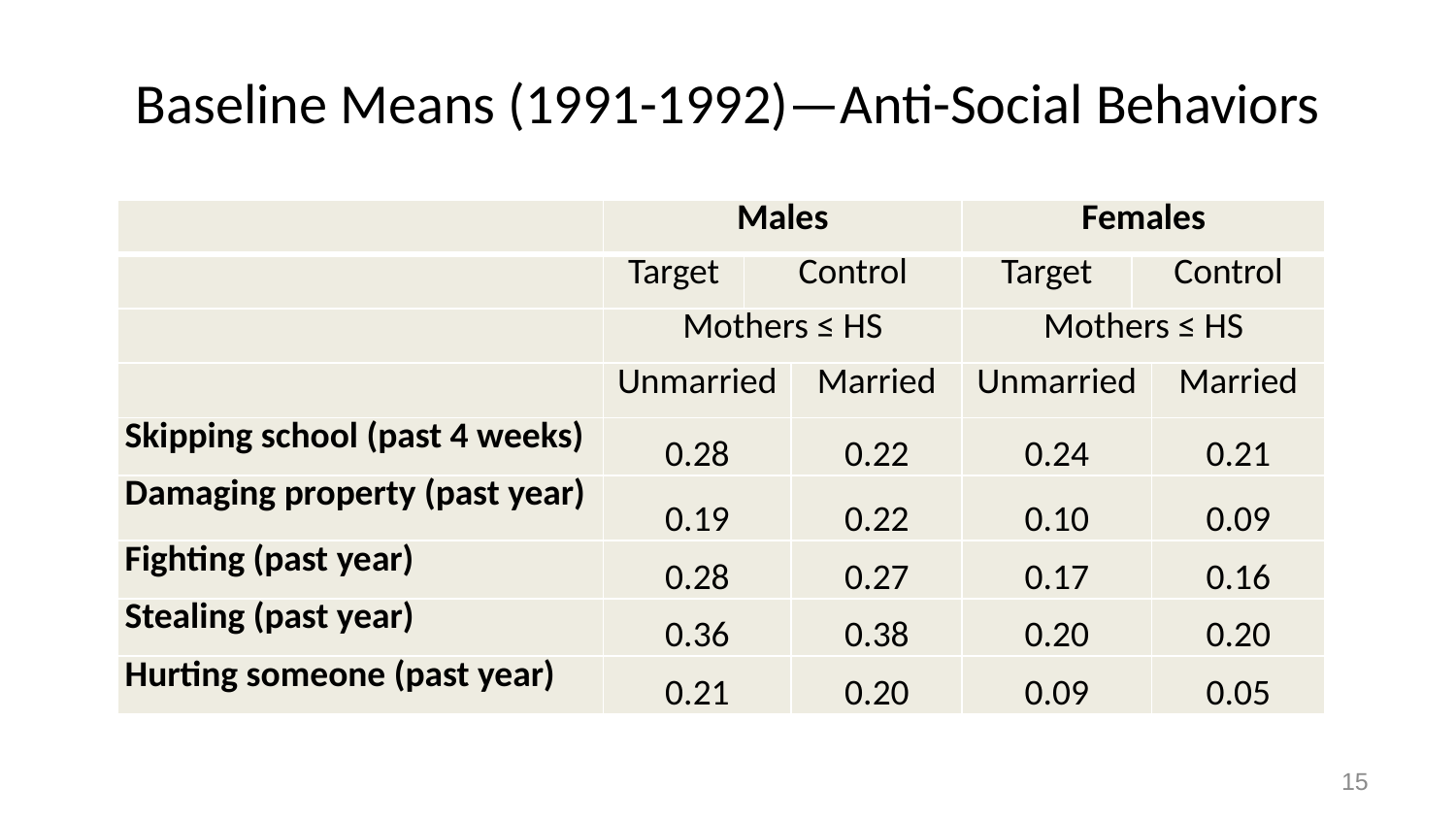

# Baseline Means (1991-1992)—Anti-Social Behaviors
|  | Males |  |  | Females |  |  |
| --- | --- | --- | --- | --- | --- | --- |
|  | Target | Control |  | Target | Control |  |
|  | Mothers ≤ HS |  |  | Mothers ≤ HS |  |  |
|  | Unmarried | Married | Married | Unmarried | Married | Married |
| Skipping school (past 4 weeks) | 0.28 | 0.22 | 0.22 | 0.24 | 0.21 | 0.21 |
| Damaging property (past year) | 0.19 | 0.22 | 0.22 | 0.10 | 0.09 | 0.09 |
| Fighting (past year) | 0.28 | 0.27 | 0.27 | 0.17 | 0.16 | 0.16 |
| Stealing (past year) | 0.36 | 0.38 | 0.38 | 0.20 | 0.20 | 0.20 |
| Hurting someone (past year) | 0.21 | 0.20 | 0.20 | 0.09 | 0.05 | 0.05 |
15